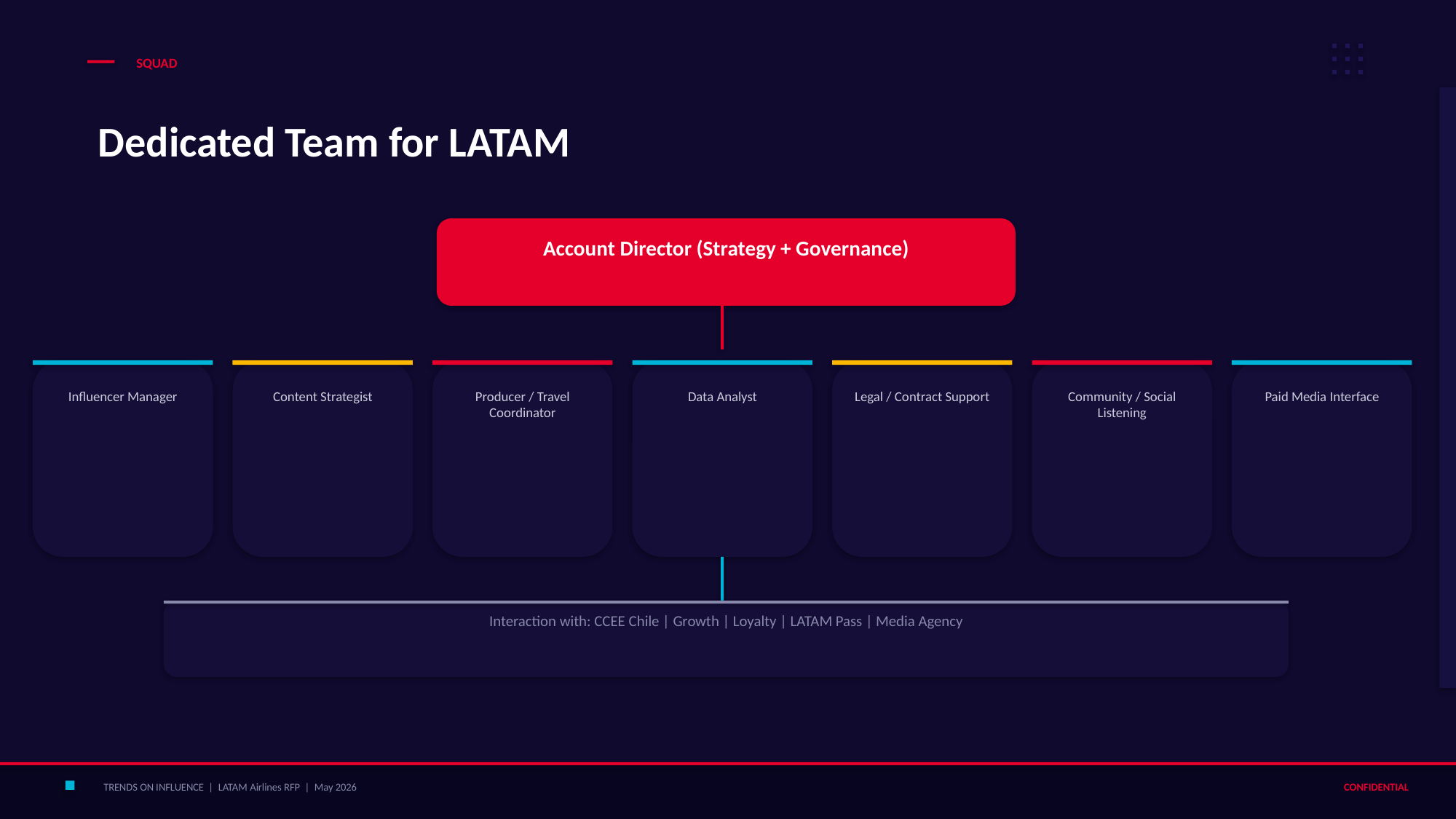

SQUAD

Dedicated Team for LATAM

Account Director (Strategy + Governance)

Influencer Manager
Content Strategist
Producer / Travel Coordinator
Data Analyst
Legal / Contract Support
Community / Social Listening
Paid Media Interface

Interaction with: CCEE Chile | Growth | Loyalty | LATAM Pass | Media Agency

TRENDS ON INFLUENCE  |  LATAM Airlines RFP  |  May 2026
CONFIDENTIAL